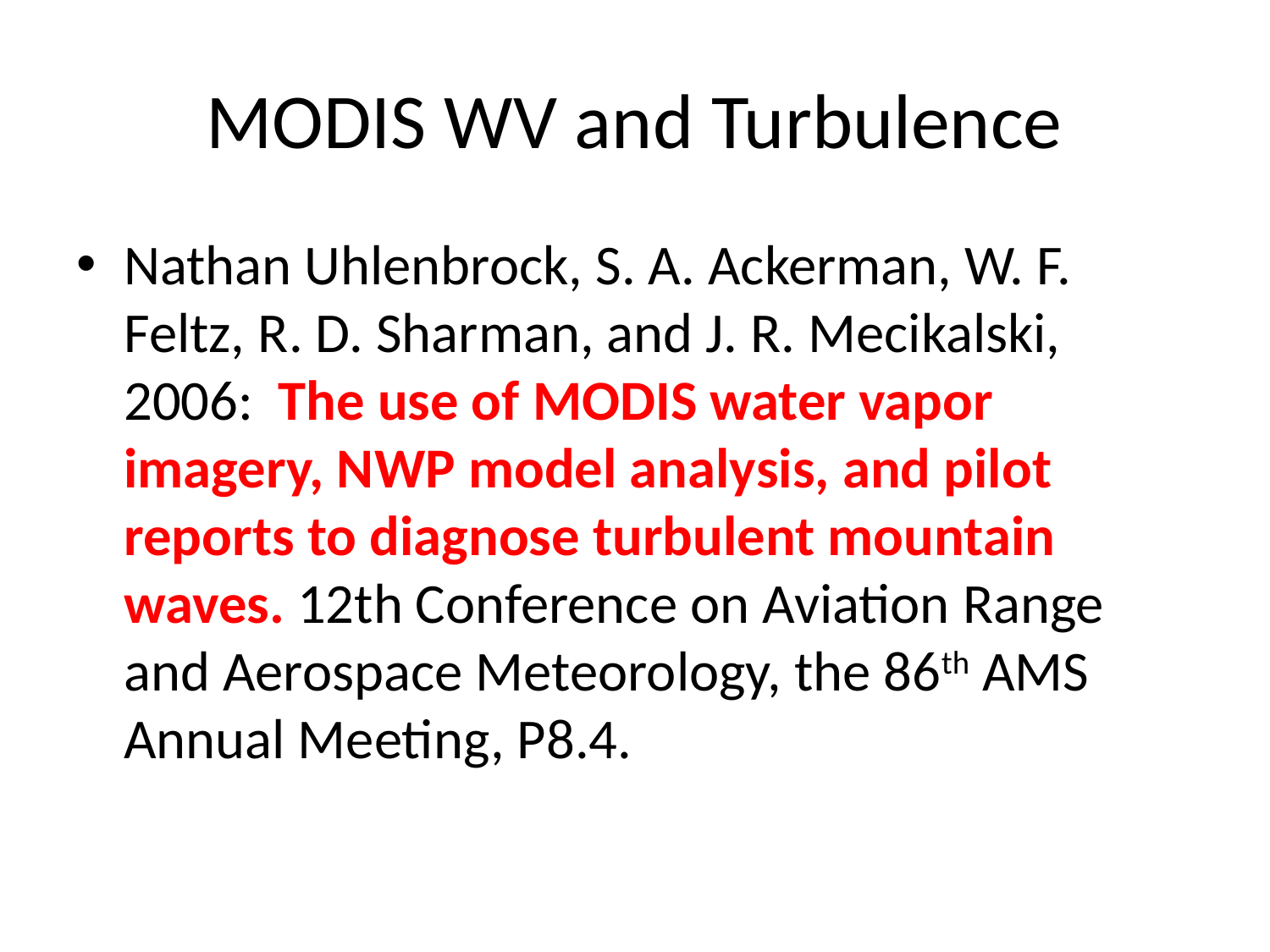

# MODIS WV and Turbulence
Nathan Uhlenbrock, S. A. Ackerman, W. F. Feltz, R. D. Sharman, and J. R. Mecikalski, 2006:  The use of MODIS water vapor imagery, NWP model analysis, and pilot reports to diagnose turbulent mountain waves. 12th Conference on Aviation Range and Aerospace Meteorology, the 86th AMS Annual Meeting, P8.4.